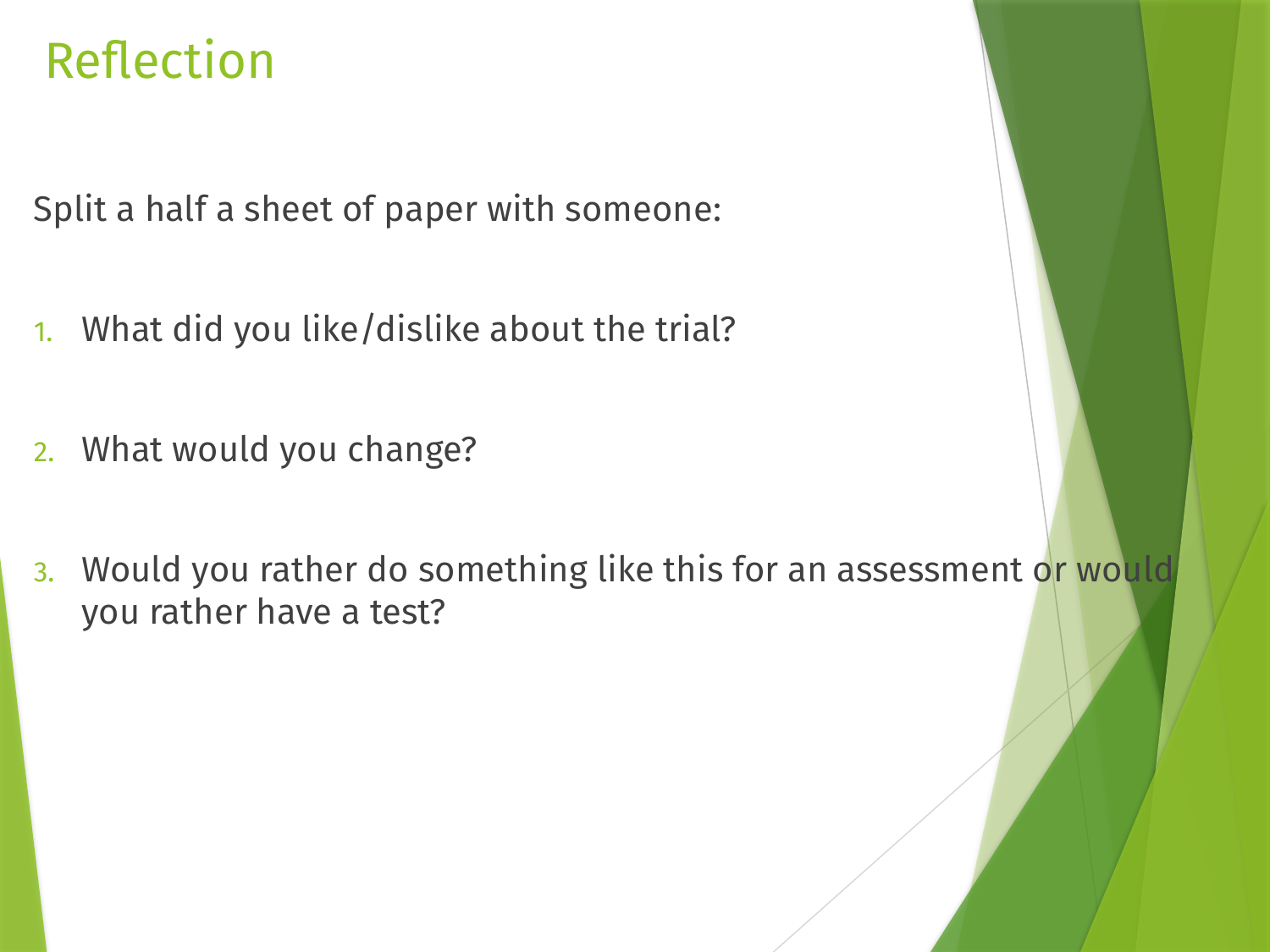

# Reflection
Split a half a sheet of paper with someone:

What did you like/dislike about the trial?

What would you change?

Would you rather do something like this for an assessment or would you rather have a test?